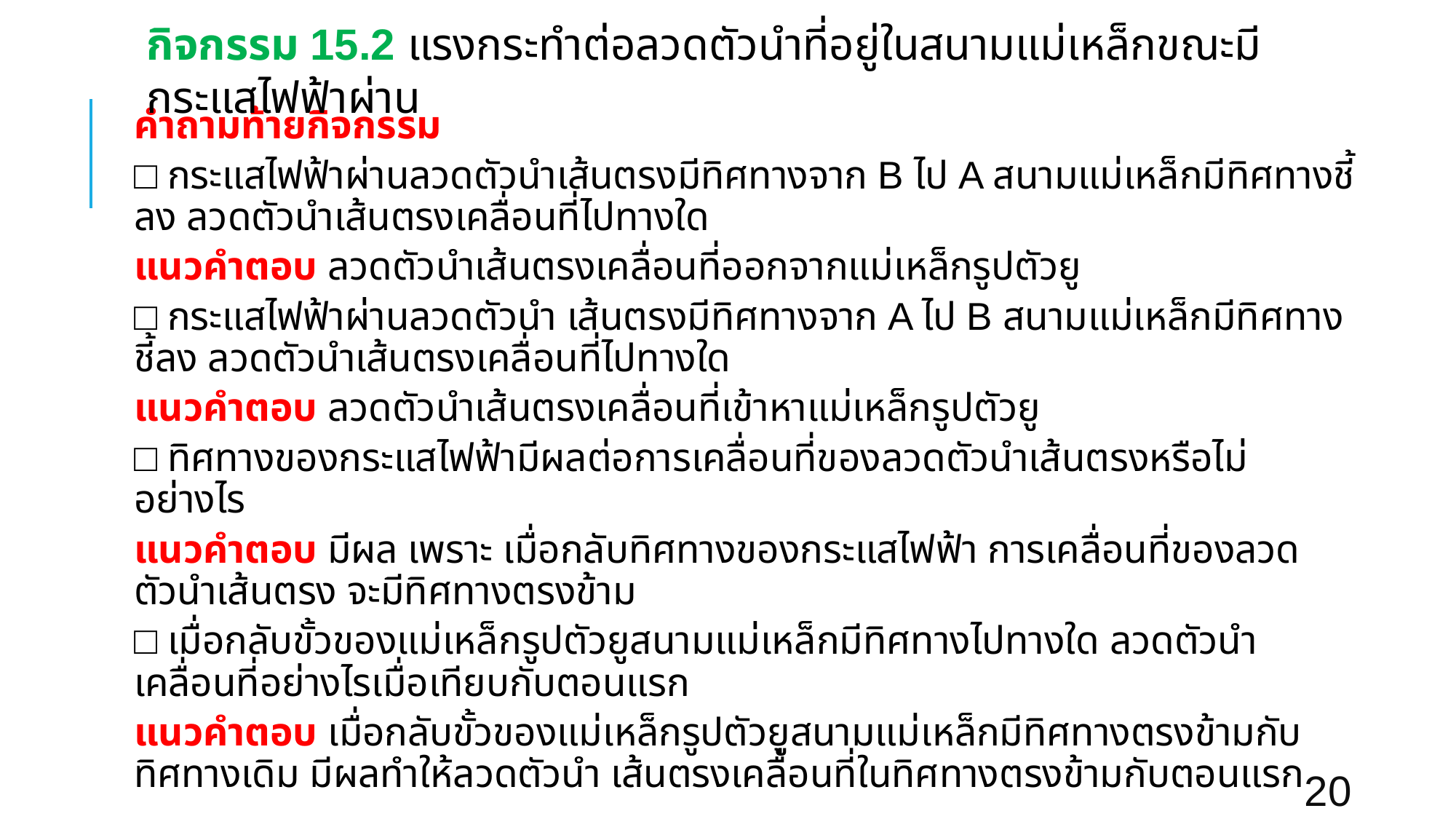

# กิจกรรม 15.2 แรงกระทำต่อลวดตัวนำที่อยู่ในสนามแม่เหล็กขณะมีกระแสไฟฟ้าผ่าน
คำถามท้ายกิจกรรม
□ กระแสไฟฟ้าผ่านลวดตัวนำเส้นตรงมีทิศทางจาก B ไป A สนามแม่เหล็กมีทิศทางชี้ลง ลวดตัวนำเส้นตรงเคลื่อนที่ไปทางใด
แนวคำตอบ ลวดตัวนำเส้นตรงเคลื่อนที่ออกจากแม่เหล็กรูปตัวยู
□ กระแสไฟฟ้าผ่านลวดตัวนำ เส้นตรงมีทิศทางจาก A ไป B สนามแม่เหล็กมีทิศทางชี้ลง ลวดตัวนำเส้นตรงเคลื่อนที่ไปทางใด
แนวคำตอบ ลวดตัวนำเส้นตรงเคลื่อนที่เข้าหาแม่เหล็กรูปตัวยู
□ ทิศทางของกระแสไฟฟ้ามีผลต่อการเคลื่อนที่ของลวดตัวนำเส้นตรงหรือไม่ อย่างไร
แนวคำตอบ มีผล เพราะ เมื่อกลับทิศทางของกระแสไฟฟ้า การเคลื่อนที่ของลวดตัวนำเส้นตรง จะมีทิศทางตรงข้าม
□ เมื่อกลับขั้วของแม่เหล็กรูปตัวยูสนามแม่เหล็กมีทิศทางไปทางใด ลวดตัวนำเคลื่อนที่อย่างไรเมื่อเทียบกับตอนแรก
แนวคำตอบ เมื่อกลับขั้วของแม่เหล็กรูปตัวยูสนามแม่เหล็กมีทิศทางตรงข้ามกับทิศทางเดิม มีผลทำให้ลวดตัวนำ เส้นตรงเคลื่อนที่ในทิศทางตรงข้ามกับตอนแรก
20